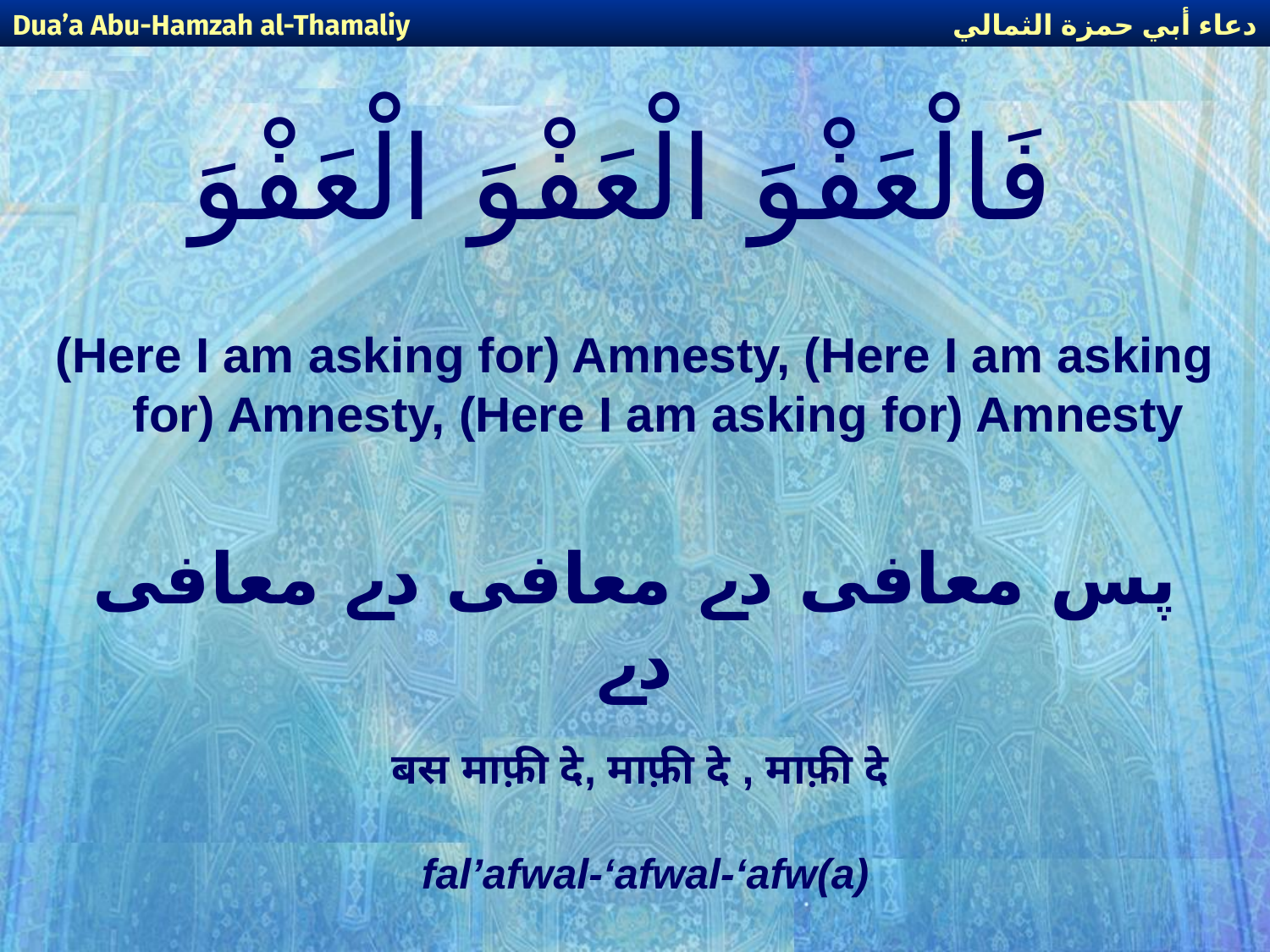

دعاء أبي حمزة الثمالي
Dua’a Abu-Hamzah al-Thamaliy
# فَالْعَفْوَ الْعَفْوَ الْعَفْوَ
(Here I am asking for) Amnesty, (Here I am asking for) Amnesty, (Here I am asking for) Amnesty
پس معافی دے معافی دے معافی دے
 बस माफ़ी दे, माफ़ी दे , माफ़ी दे
fal’afwal-‘afwal-‘afw(a)